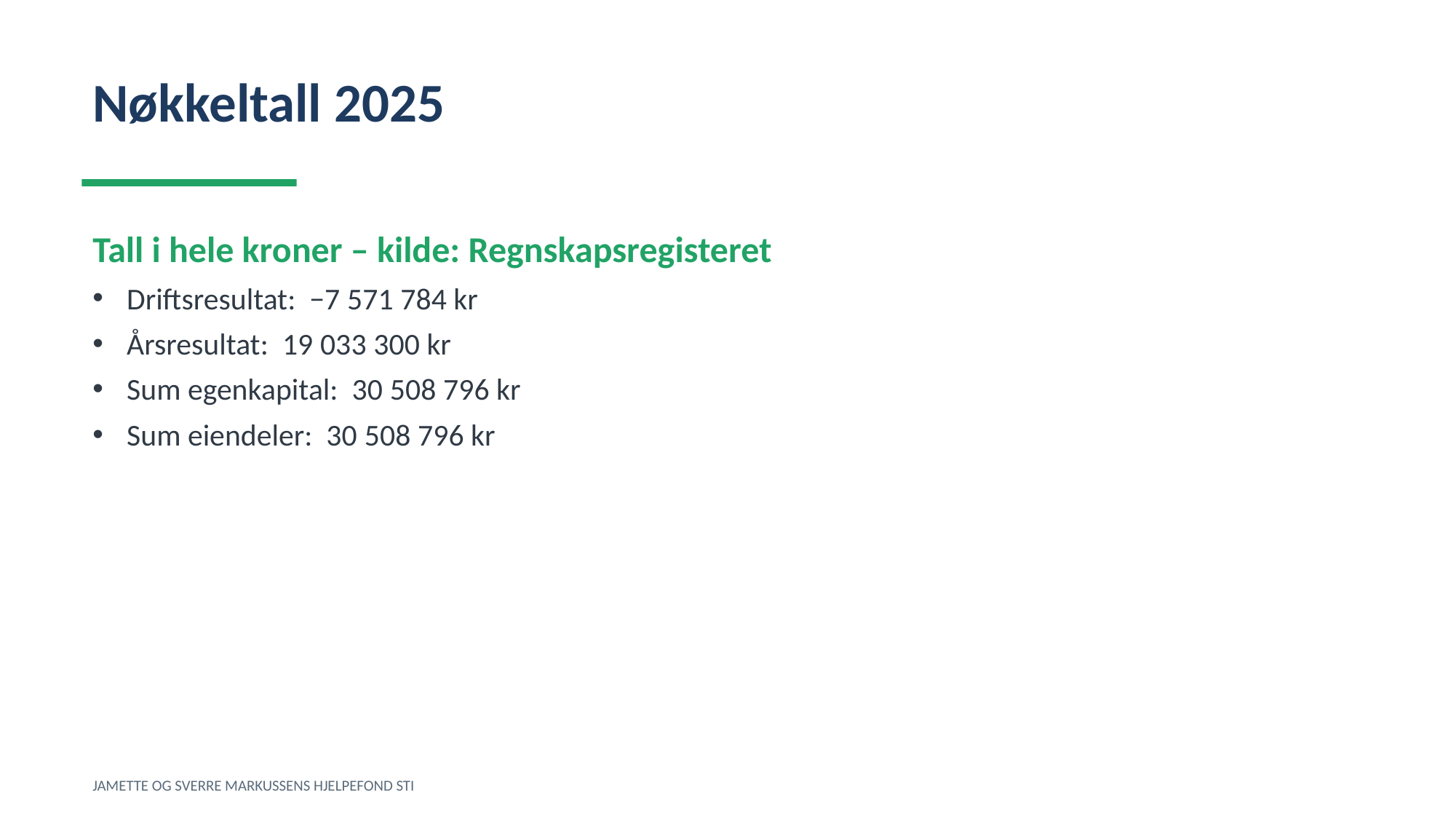

Nøkkeltall 2025

Tall i hele kroner – kilde: Regnskapsregisteret
Driftsresultat:  −7 571 784 kr
Årsresultat:  19 033 300 kr
Sum egenkapital:  30 508 796 kr
Sum eiendeler:  30 508 796 kr
JAMETTE OG SVERRE MARKUSSENS HJELPEFOND STI